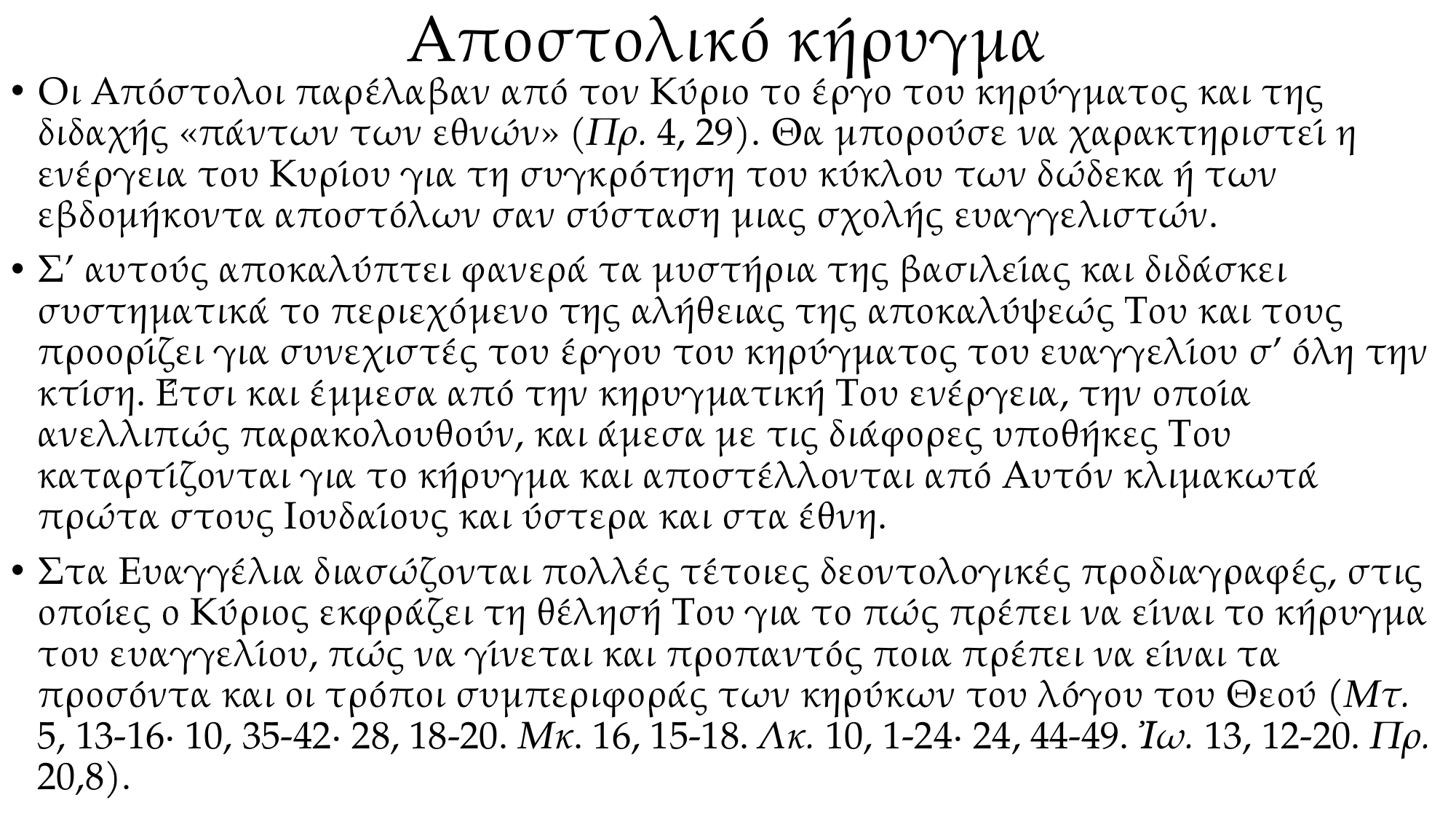

# Αποστολικό κήρυγμα
Οι Απόστολοι παρέλαβαν από τον Κύριο το έργο του κηρύγματος και της διδαχής «πάντων των εθνών» (Πρ. 4, 29). Θα μπορούσε να χαρακτηριστεί η ενέργεια του Κυρίου για τη συγκρότηση του κύκλου των δώδεκα ή των εβδομήκοντα αποστόλων σαν σύσταση μιας σχολής ευαγγελιστών.
Σ’ αυτούς αποκαλύπτει φανερά τα μυστήρια της βασιλείας και διδάσκει συστηματικά το περιεχόμενο της αλήθειας της αποκαλύψεώς Του και τους προορίζει για συνεχιστές του έργου του κηρύγματος του ευαγγελίου σ’ όλη την κτίση. Έτσι και έμμεσα από την κηρυγματική Του ενέργεια, την οποία ανελλιπώς παρακολουθούν, και άμεσα με τις διάφορες υποθήκες Του καταρτίζονται για το κήρυγμα και αποστέλλονται από Αυτόν κλιμακωτά πρώτα στους Ιουδαίους και ύστερα και στα έθνη.
Στα Ευαγγέλια διασώζονται πολλές τέτοιες δεοντολογικές προδιαγραφές, στις οποίες ο Κύριος εκφράζει τη θέλησή Του για το πώς πρέπει να είναι το κήρυγμα του ευαγγελίου, πώς να γίνεται και προπαντός ποια πρέπει να είναι τα προσόντα και οι τρόποι συμπεριφοράς των κηρύκων του λόγου του Θεού (Μτ. 5, 13-16· 10, 35-42· 28, 18-20. Μκ. 16, 15-18. Λκ. 10, 1-24· 24, 44-49. Ἰω. 13, 12-20. Πρ. 20,8).